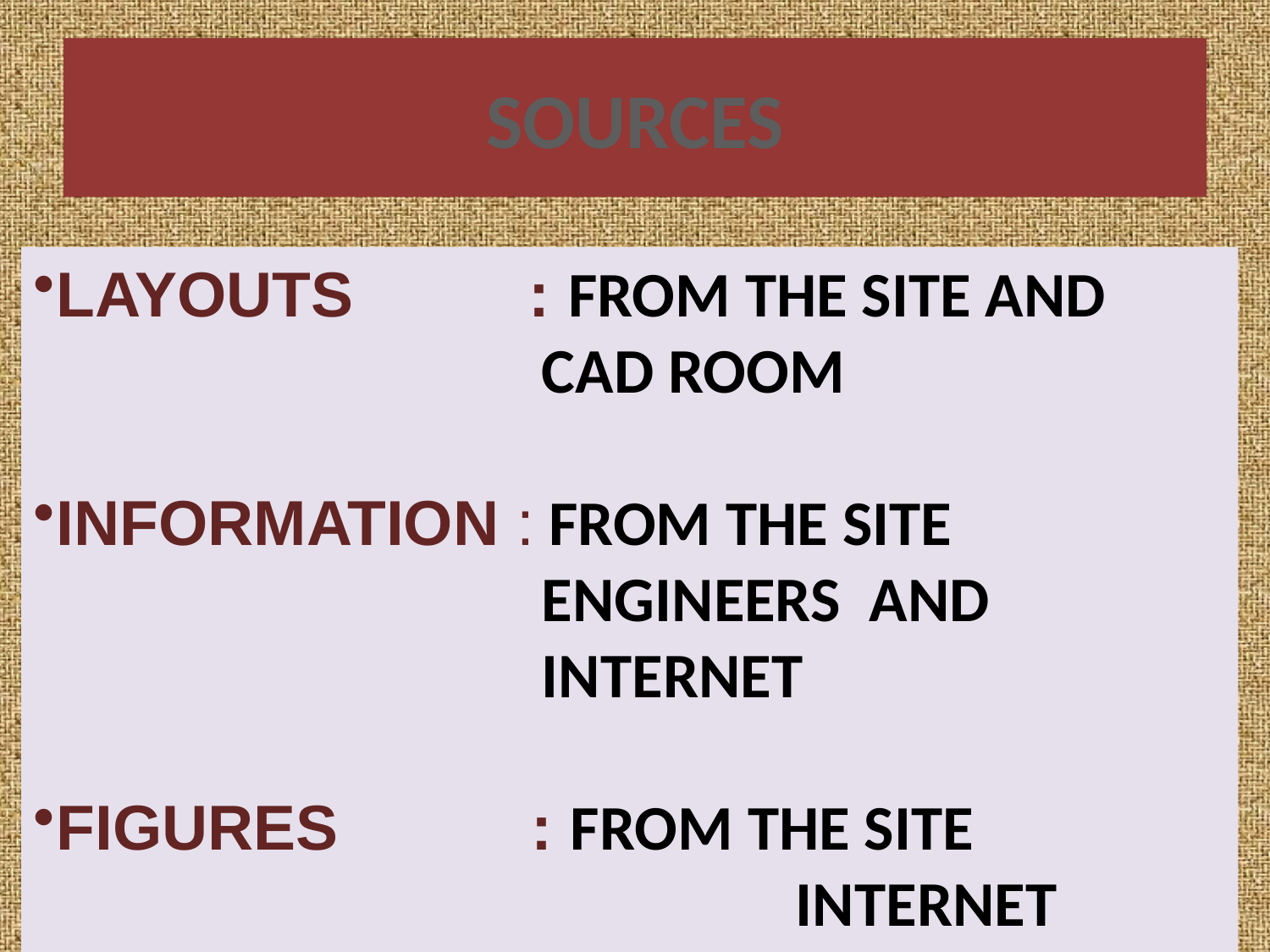

# SOURCES
LAYOUTS          : FROM THE SITE AND 						CAD ROOM

INFORMATION : FROM THE SITE  							ENGINEERS  AND 							INTERNET

FIGURES           : FROM THE SITE
						INTERNET